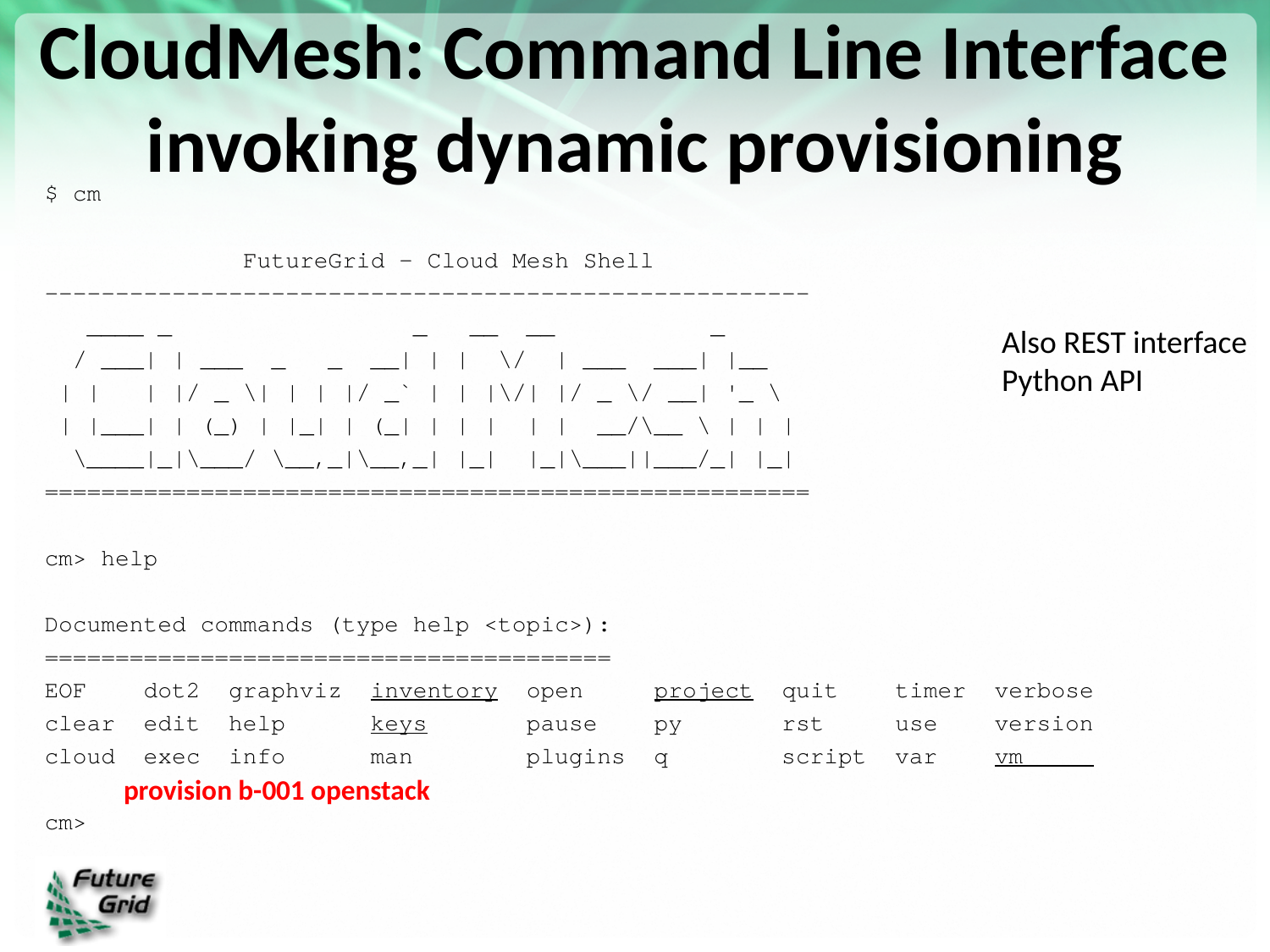

# CloudMesh: Command Line Interface invoking dynamic provisioning
$ cm

              FutureGrid - Cloud Mesh Shell
------------------------------------------------------
   ____ _                 _   __  __           _
  / ___| | ___  _   _  __| | |  \/  | ___  ___| |__
 | |   | |/ _ \| | | |/ _` | | |\/| |/ _ \/ __| '_ \
 | |___| | (_) | |_| | (_| | | |  | |  __/\__ \ | | |
  \____|_|\___/ \__,_|\__,_| |_|  |_|\___||___/_| |_|
======================================================

cm> help

Documented commands (type help <topic>):
========================================
EOF    dot2  graphviz  inventory  open     project  quit    timer  verbose
clear  edit  help      keys       pause    py       rst     use    version
cloud  exec  info      man        plugins  q        script  var    vm

cm>
Also REST interface
Python API
provision b-001 openstack